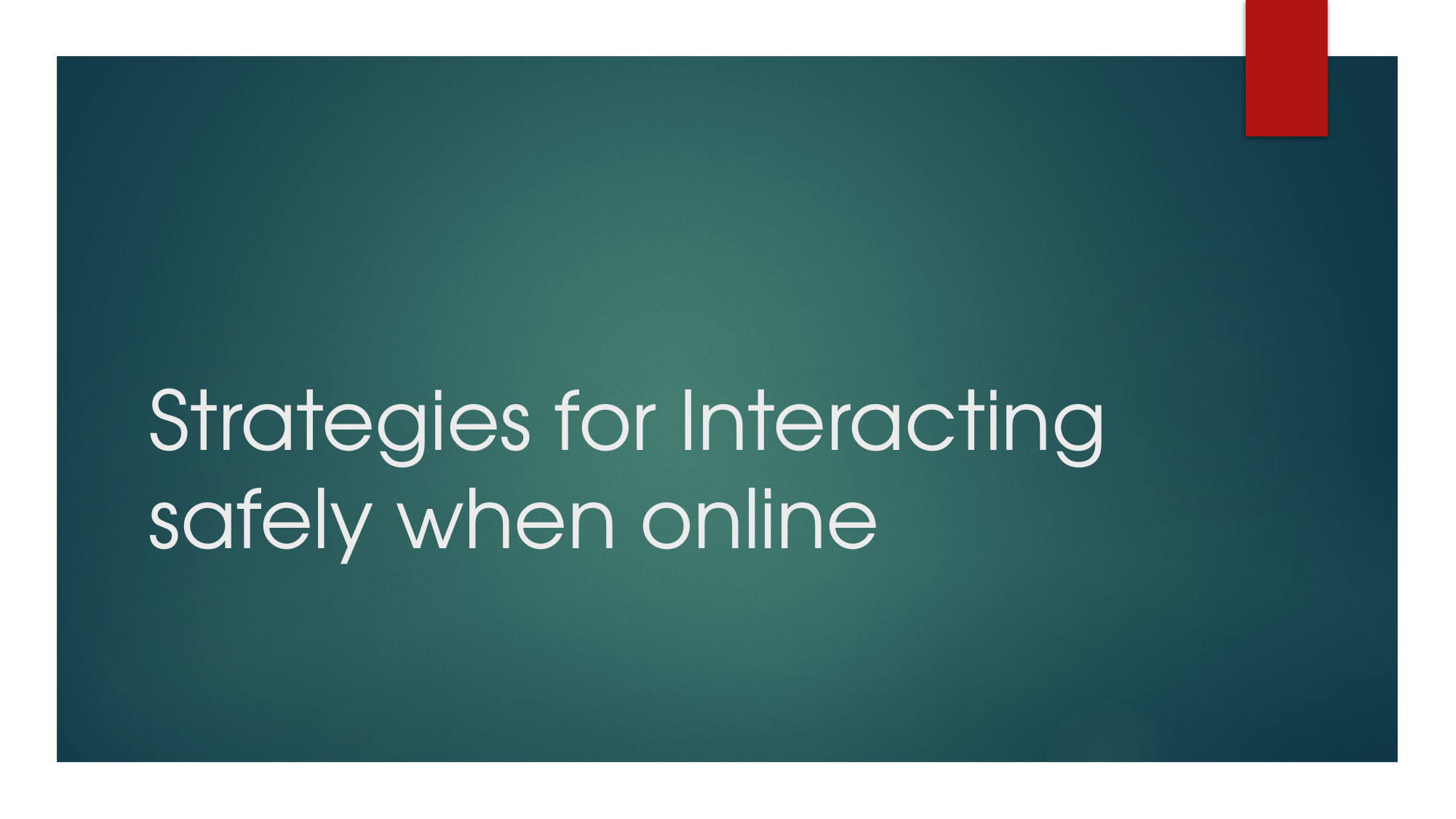

# Strategies for Interacting safely when online